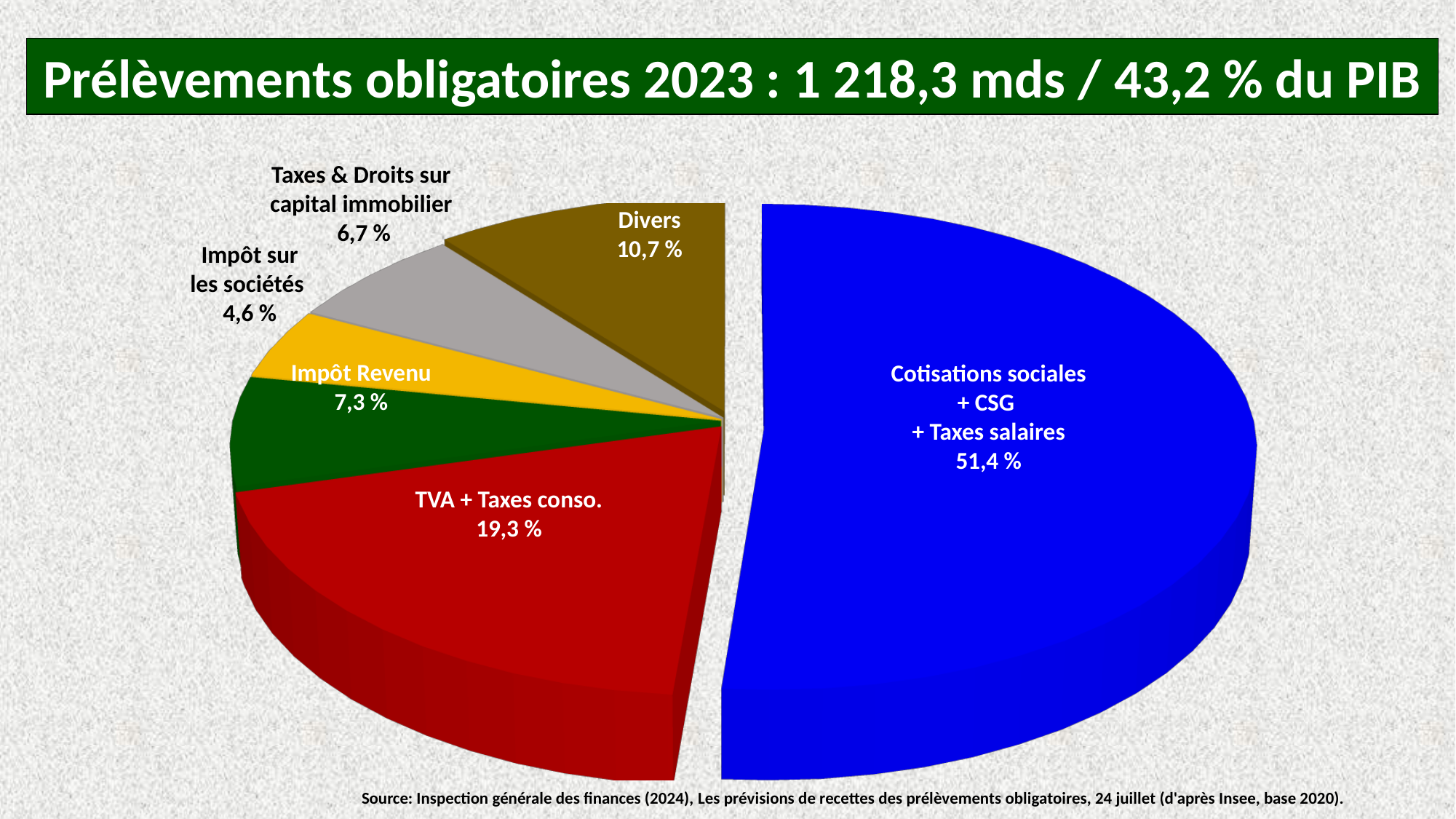

Prélèvements obligatoires 2023 : 1 218,3 mds / 43,2 % du PIB

[unsupported chart]

Taxes & Droits sur capital immobilier
 6,7 %
Divers
10,7 %
Impôt sur
les sociétés
4,6 %
Impôt Revenu
7,3 %
Cotisations sociales
+ CSG
+ Taxes salaires
51,4 %
TVA + Taxes conso. 19,3 %
Source: Inspection générale des finances (2024), Les prévisions de recettes des prélèvements obligatoires, 24 juillet (d'après Insee, base 2020).